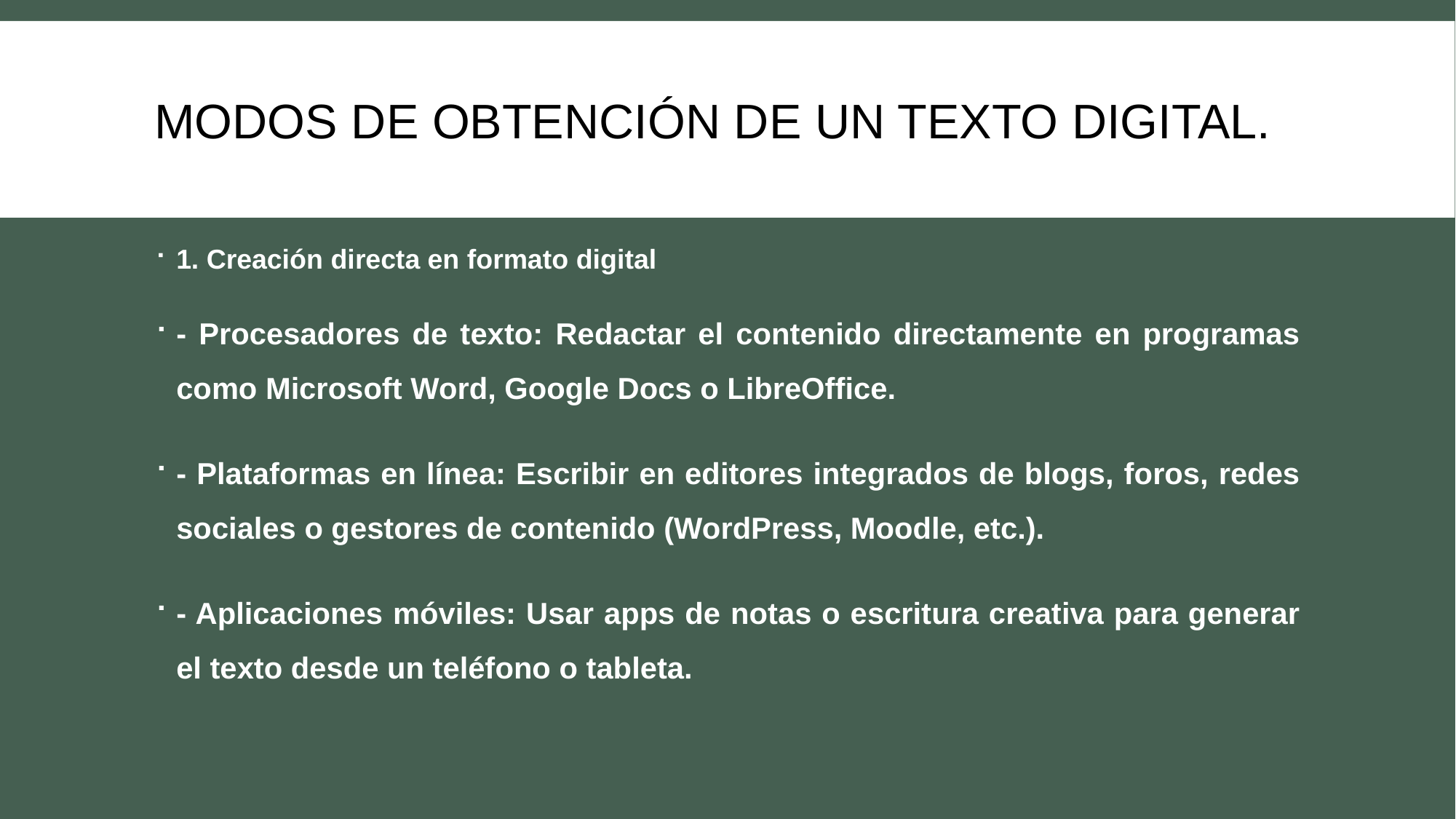

# Modos de obtención de un texto digital.
1. Creación directa en formato digital
- Procesadores de texto: Redactar el contenido directamente en programas como Microsoft Word, Google Docs o LibreOffice.
- Plataformas en línea: Escribir en editores integrados de blogs, foros, redes sociales o gestores de contenido (WordPress, Moodle, etc.).
- Aplicaciones móviles: Usar apps de notas o escritura creativa para generar el texto desde un teléfono o tableta.